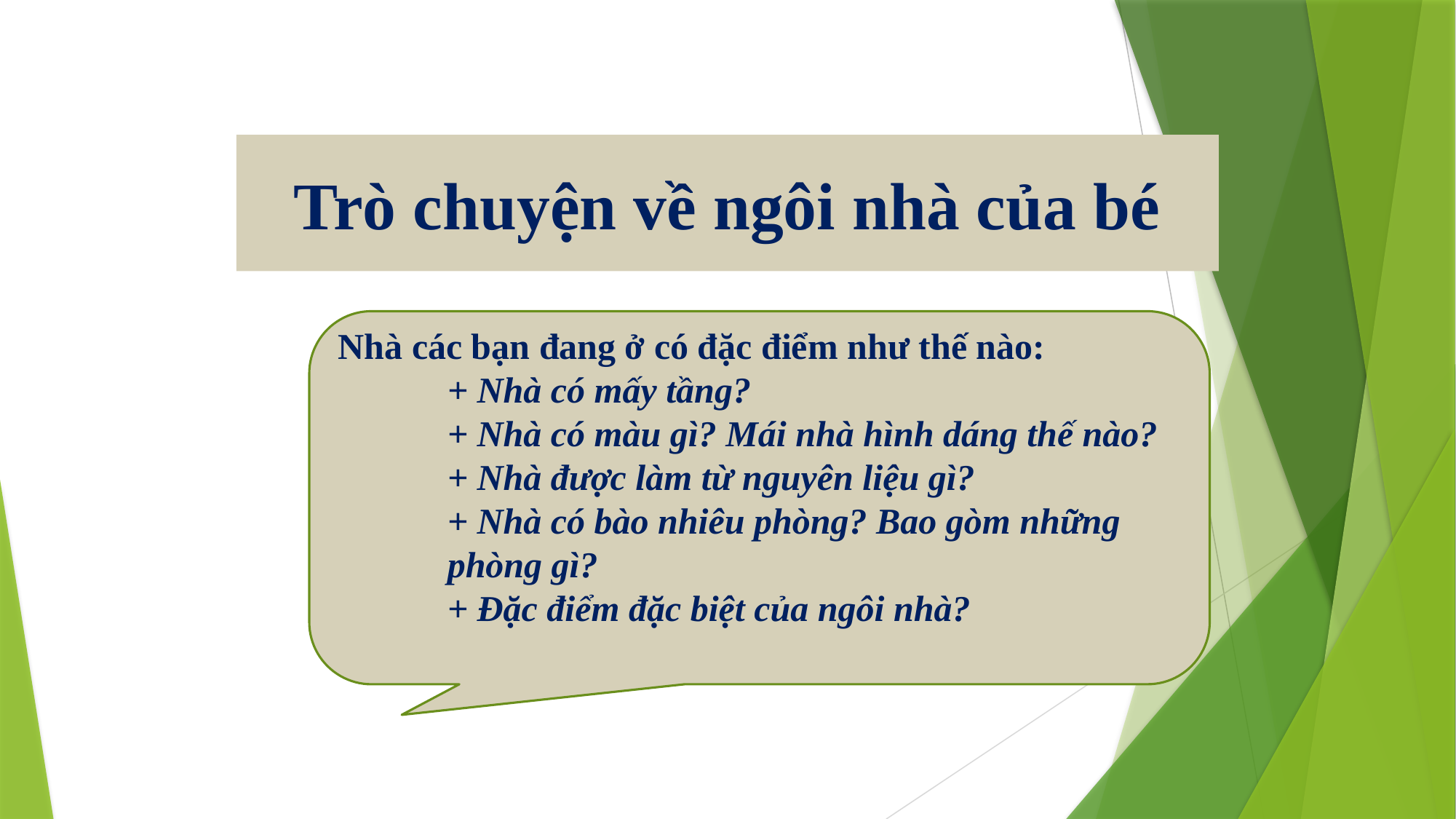

Trò chuyện về ngôi nhà của bé
Nhà các bạn đang ở có đặc điểm như thế nào:
	+ Nhà có mấy tầng?
	+ Nhà có màu gì? Mái nhà hình dáng thế nào?
	+ Nhà được làm từ nguyên liệu gì?
	+ Nhà có bào nhiêu phòng? Bao gòm những 	phòng gì?
	+ Đặc điểm đặc biệt của ngôi nhà?